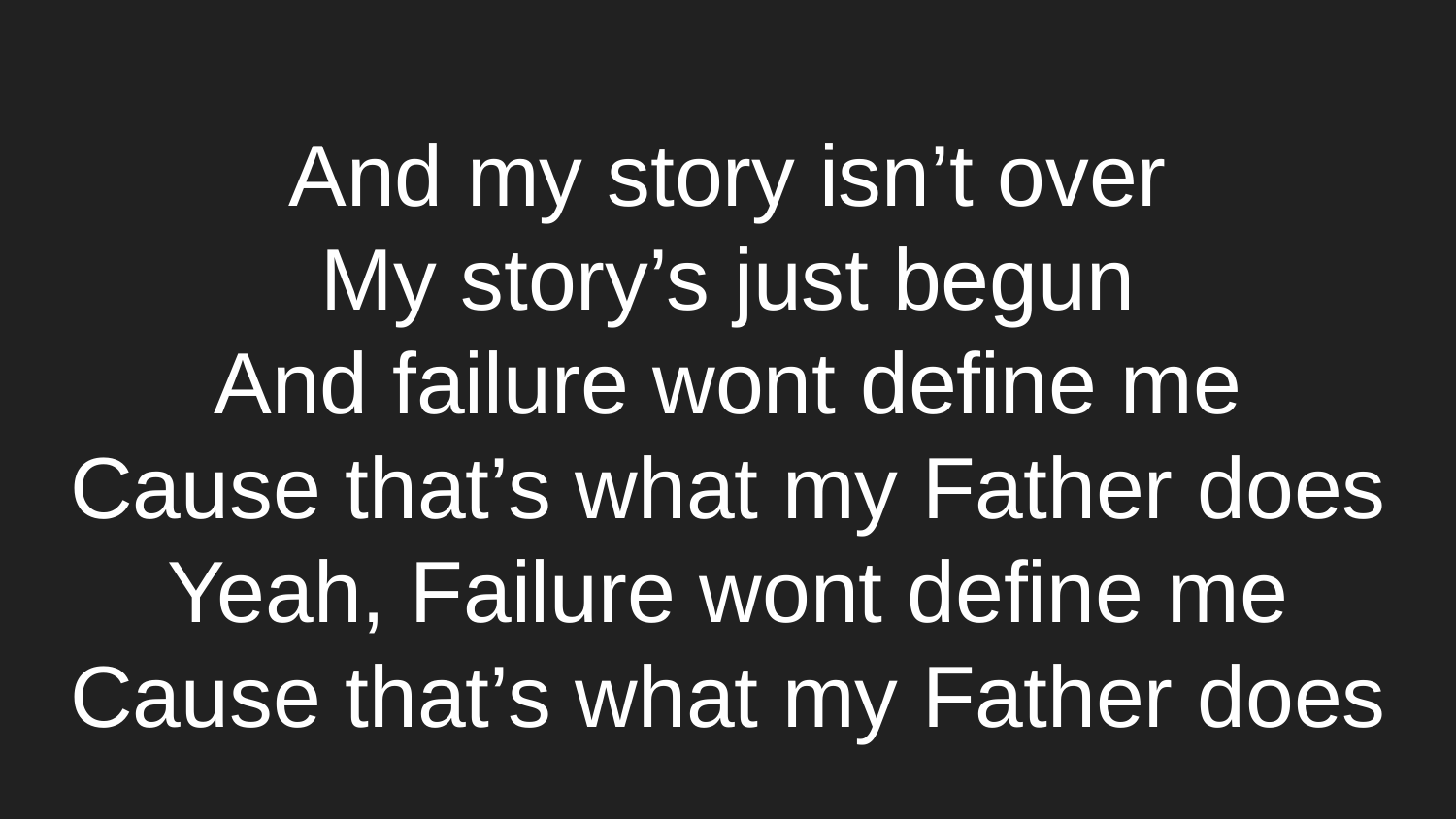

And my story isn’t over
My story’s just begun
And failure wont define me
Cause that’s what my Father does
Yeah, Failure wont define me
Cause that’s what my Father does